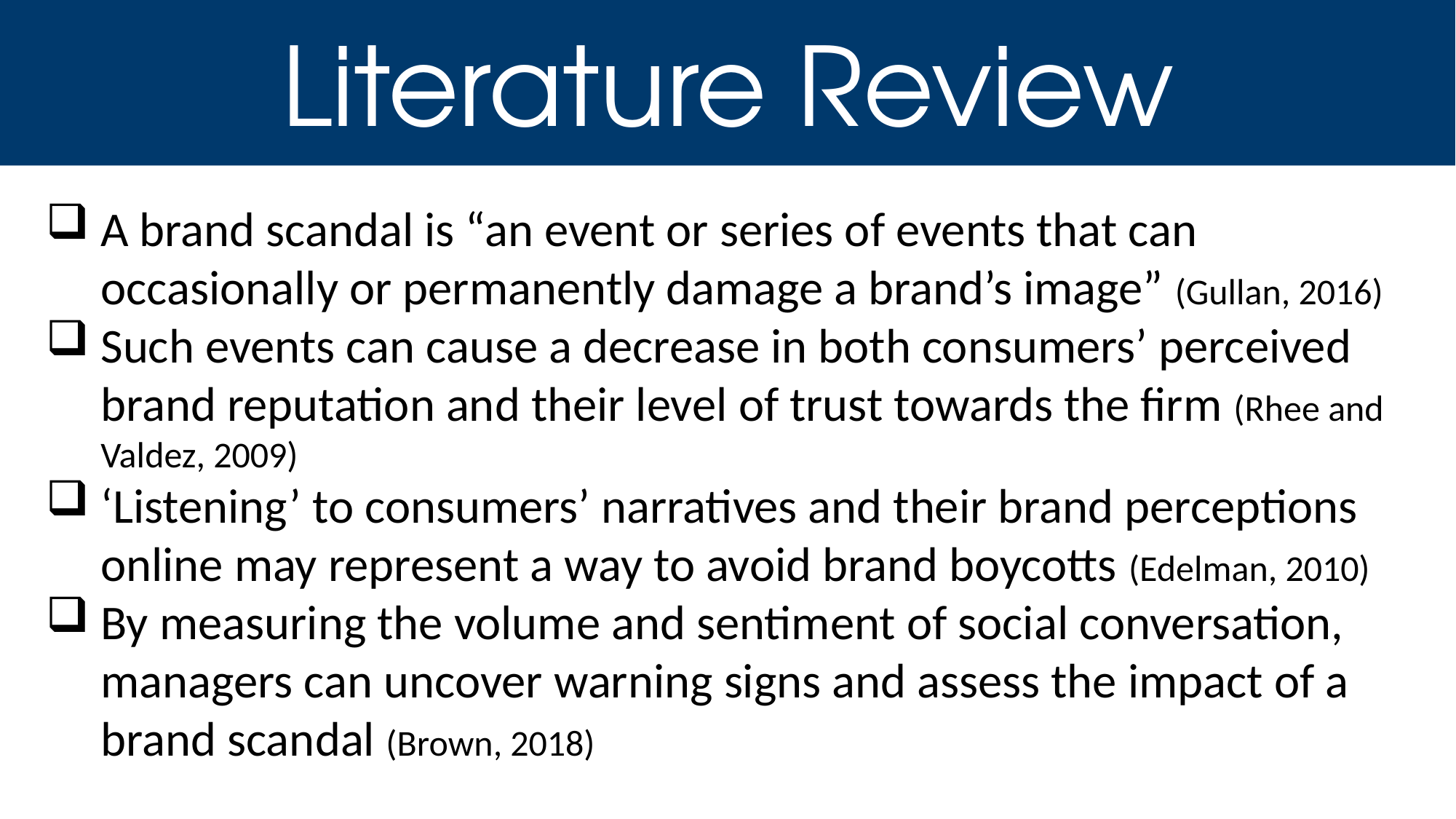

Literature Review
A brand scandal is “an event or series of events that can occasionally or permanently damage a brand’s image” (Gullan, 2016)
Such events can cause a decrease in both consumers’ perceived brand reputation and their level of trust towards the firm (Rhee and Valdez, 2009)
‘Listening’ to consumers’ narratives and their brand perceptions online may represent a way to avoid brand boycotts (Edelman, 2010)
By measuring the volume and sentiment of social conversation, managers can uncover warning signs and assess the impact of a brand scandal (Brown, 2018)